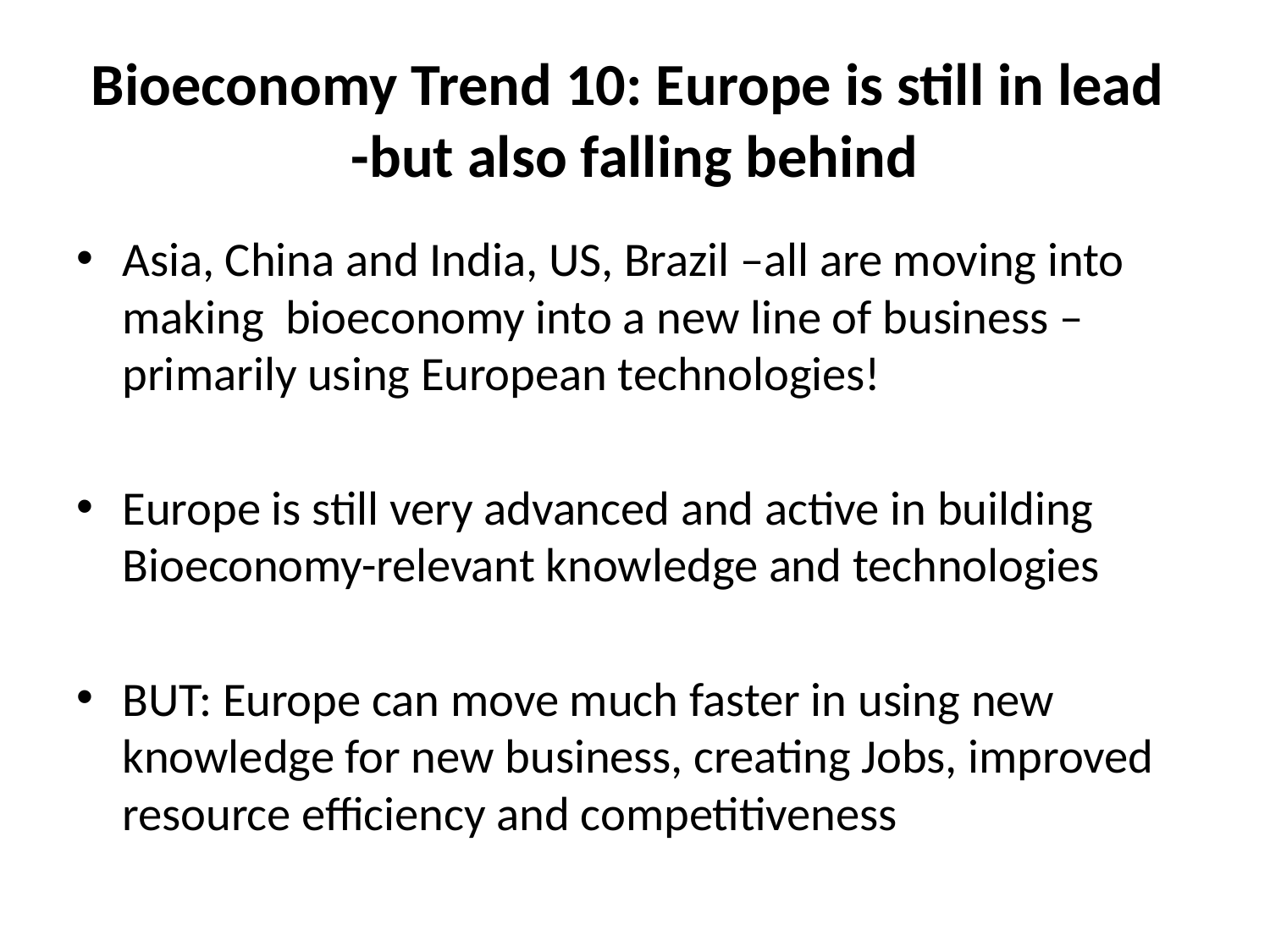

# Bioeconomy Trend 10: Europe is still in lead -but also falling behind
Asia, China and India, US, Brazil –all are moving into making  bioeconomy into a new line of business –primarily using European technologies!

Europe is still very advanced and active in building Bioeconomy-relevant knowledge and technologies

BUT: Europe can move much faster in using new knowledge for new business, creating Jobs, improved resource efficiency and competitiveness